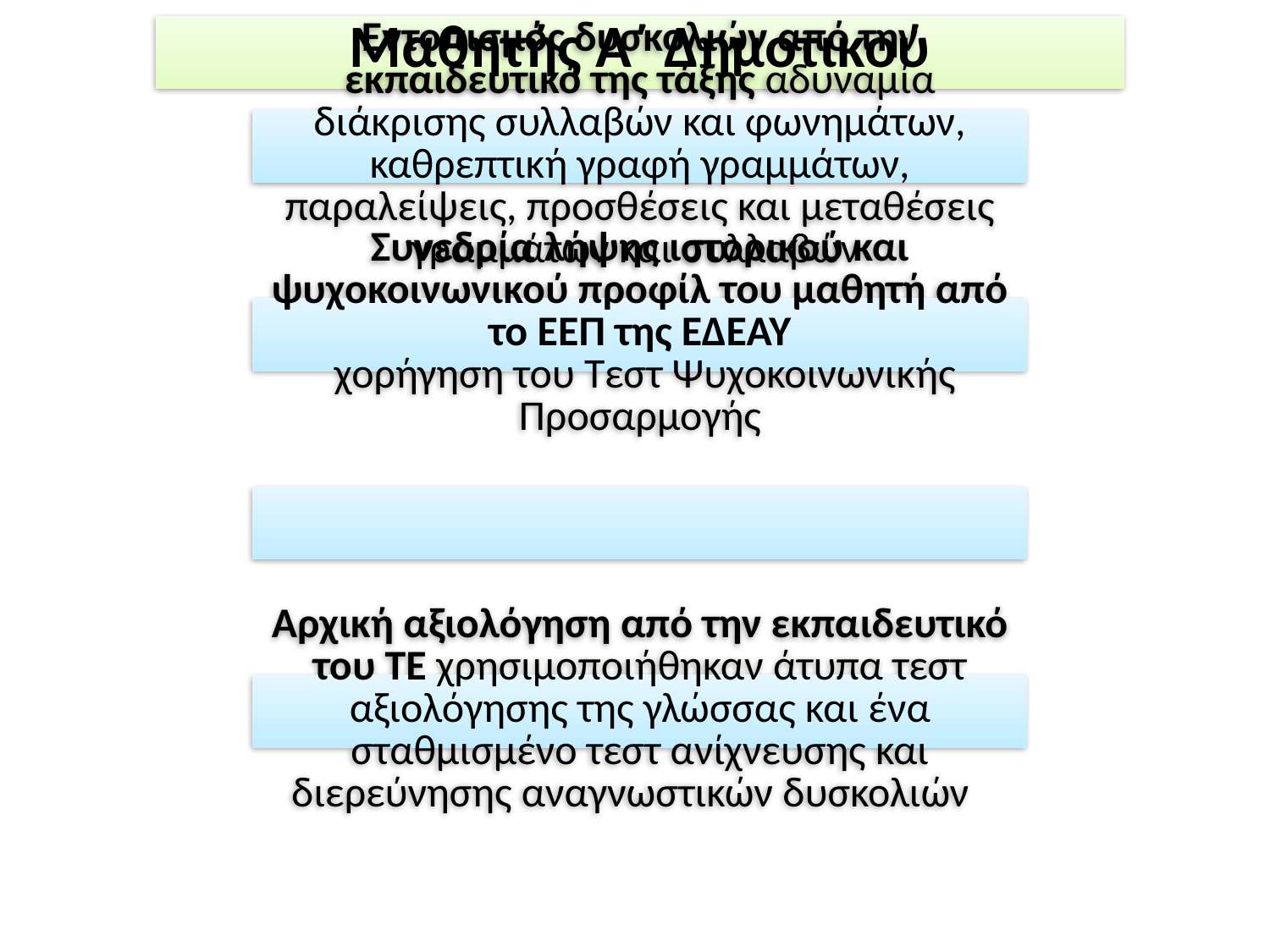

Μαθητής Α΄ Δημοτικού
Αρχική αξιολόγηση από την εκπαιδευτικό του ΤΕ χρησιμοποιήθηκαν άτυπα τεστ αξιολόγησης της γλώσσας και ένα σταθμισμένο τεστ ανίχνευσης και διερεύνησης αναγνωστικών δυσκολιών
 χορήγηση του Τεστ Ψυχοκοινωνικής Προσαρμογής